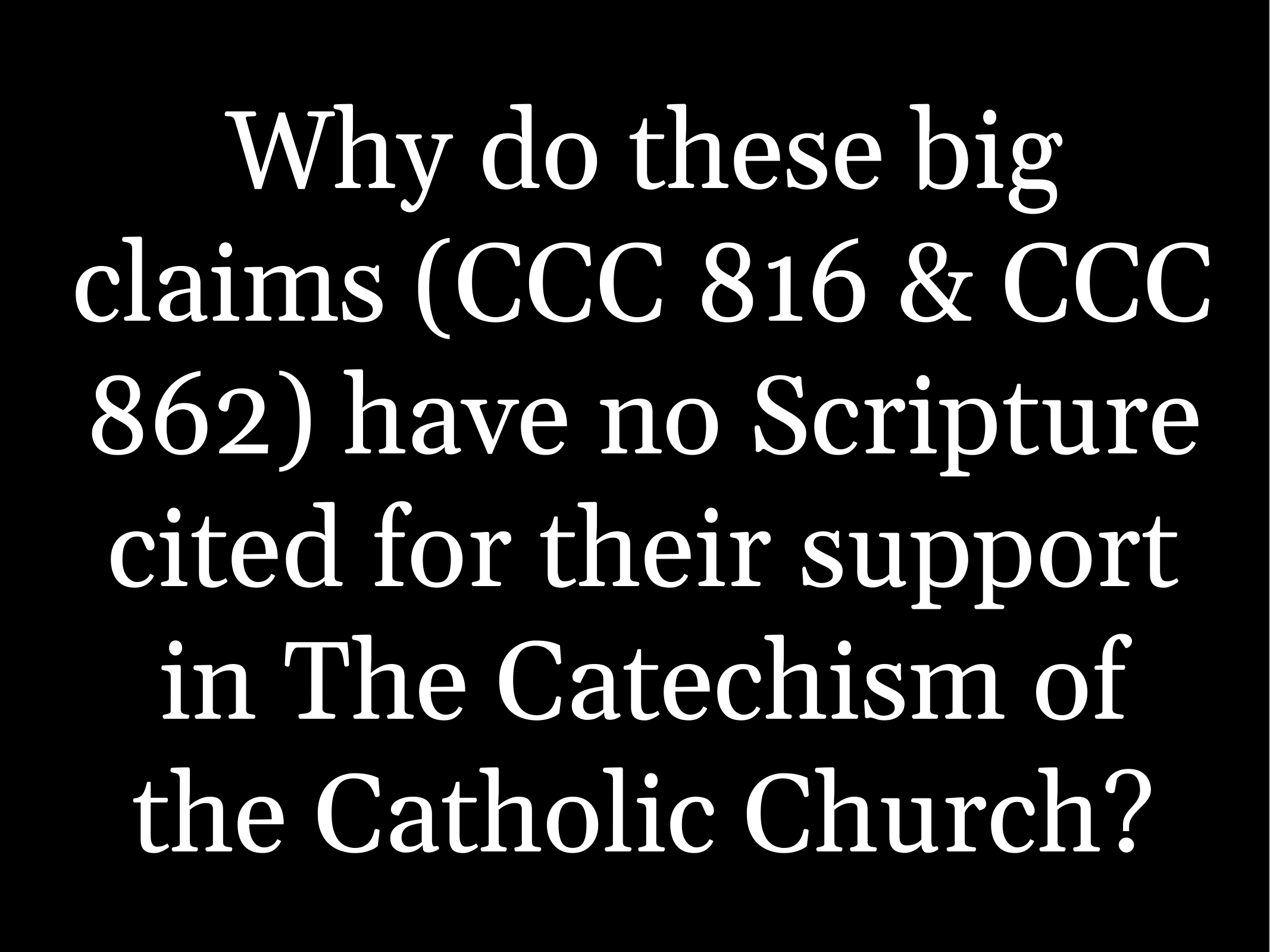

# Why do these big claims (CCC 816 & CCC 862) have no Scripture cited for their support in The Catechism of the Catholic Church?